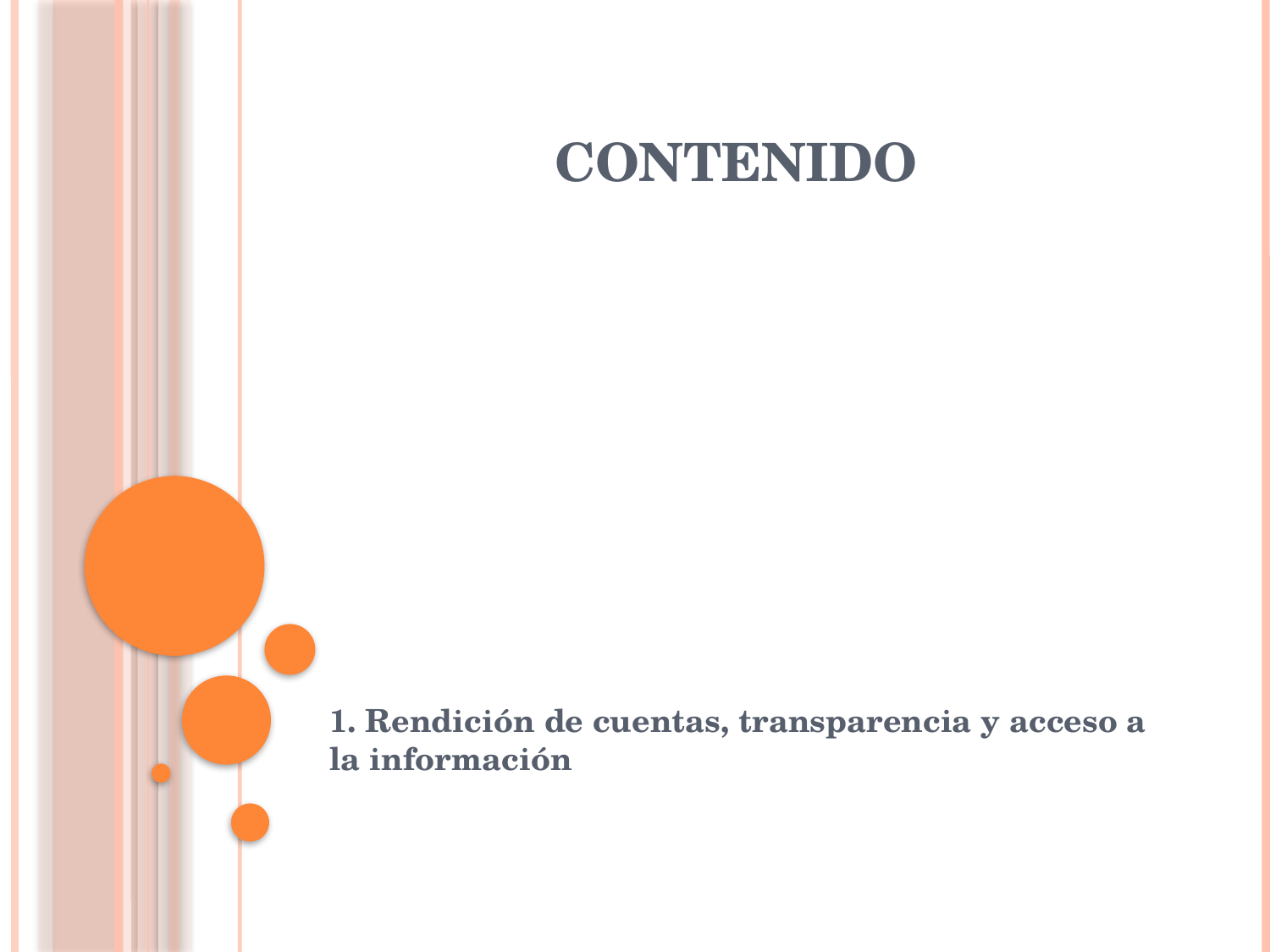

# CONTENIDO
1. Rendición de cuentas, transparencia y acceso a la información